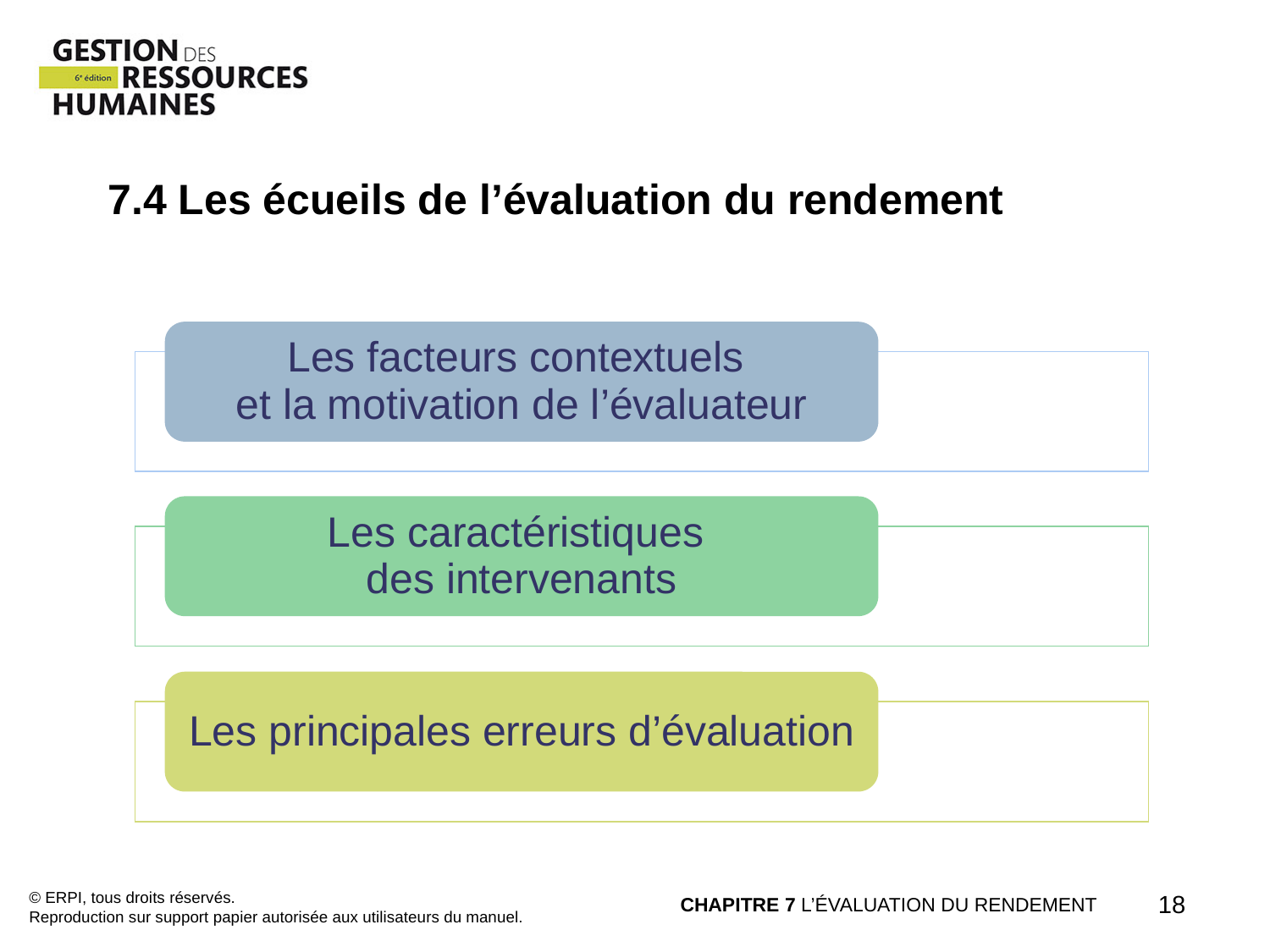

7.4 Les écueils de l’évaluation du rendement
Les facteurs contextuels
et la motivation de l’évaluateur

Les caractéristiques
des intervenants

Les principales erreurs d’évaluation

© ERPI, tous droits réservés.
Reproduction sur support papier autorisée aux utilisateurs du manuel.
CHAPITRE 7 L’ÉVALUATION DU RENDEMENT
18